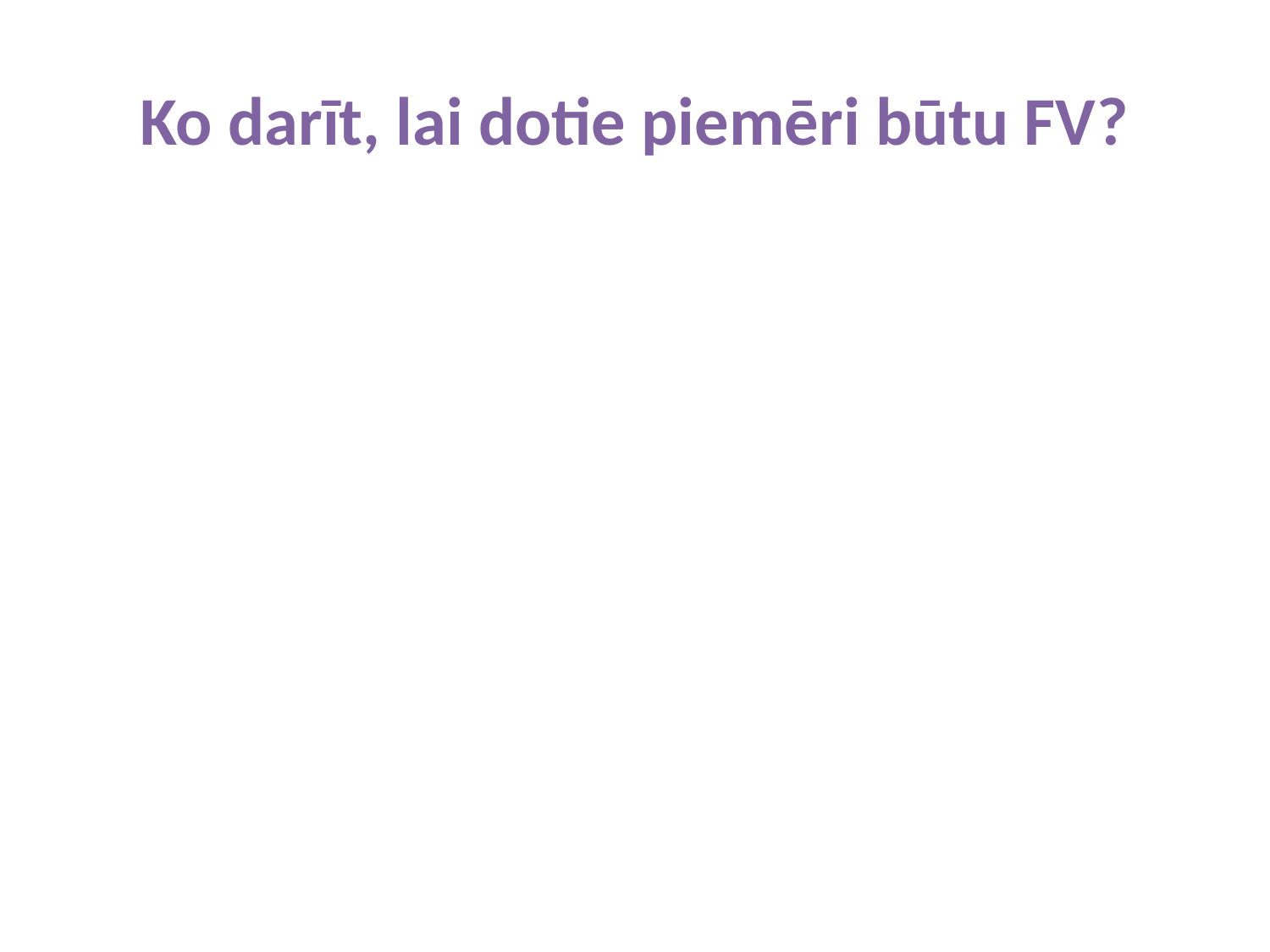

# Ko darīt, lai dotie piemēri būtu FV?